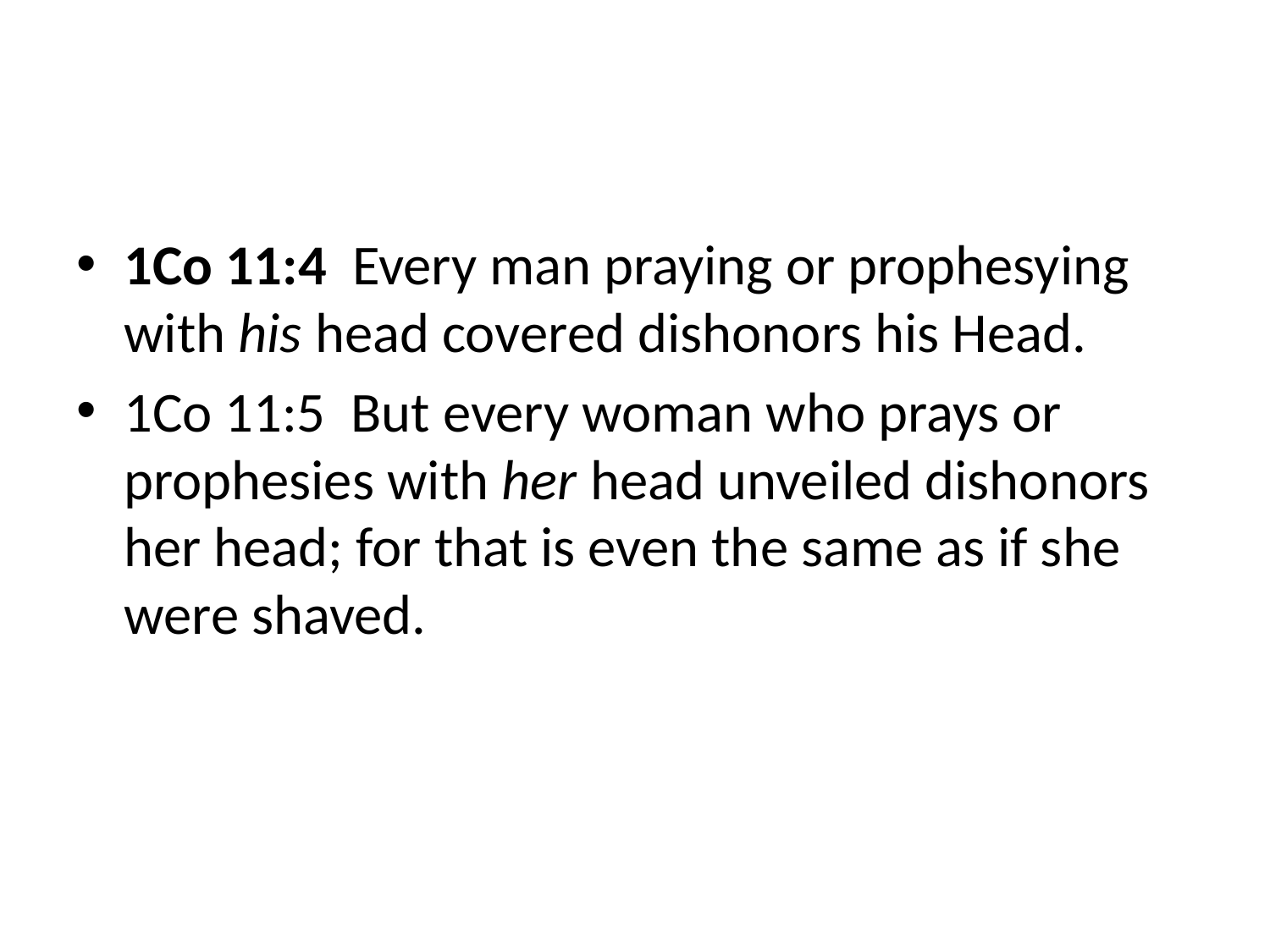

#
1Co 11:4  Every man praying or prophesying with his head covered dishonors his Head.
1Co 11:5  But every woman who prays or prophesies with her head unveiled dishonors her head; for that is even the same as if she were shaved.